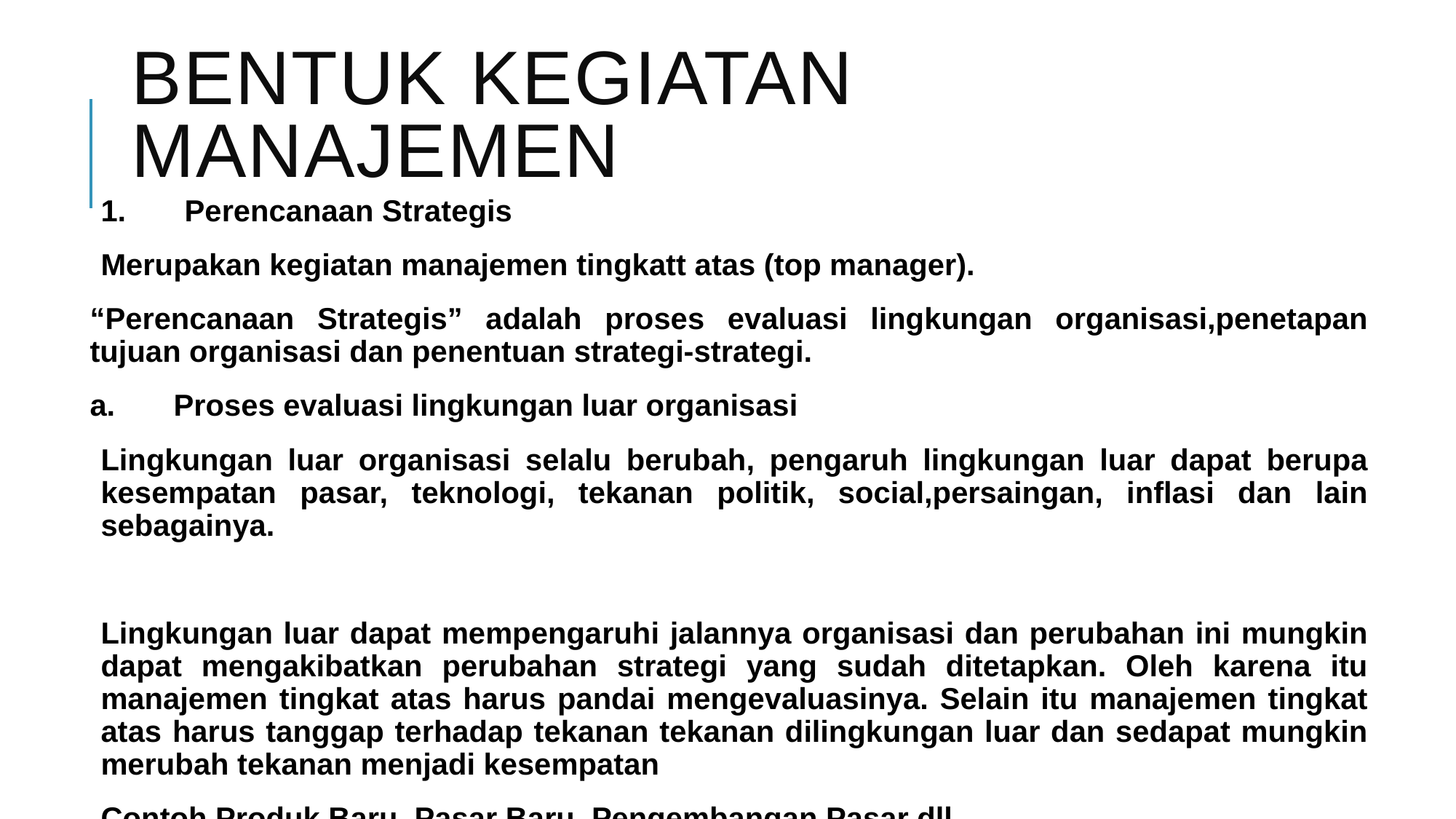

# BENTUK KEGIATAN MANAJEMEN
1.       Perencanaan Strategis
Merupakan kegiatan manajemen tingkatt atas (top manager).
“Perencanaan Strategis” adalah proses evaluasi lingkungan organisasi,penetapan tujuan organisasi dan penentuan strategi-strategi.
a.       Proses evaluasi lingkungan luar organisasi
Lingkungan luar organisasi selalu berubah, pengaruh lingkungan luar dapat berupa kesempatan pasar, teknologi, tekanan politik, social,persaingan, inflasi dan lain sebagainya.

Lingkungan luar dapat mempengaruhi jalannya organisasi dan perubahan ini mungkin dapat mengakibatkan perubahan strategi yang sudah ditetapkan. Oleh karena itu manajemen tingkat atas harus pandai mengevaluasinya. Selain itu manajemen tingkat atas harus tanggap terhadap tekanan tekanan dilingkungan luar dan sedapat mungkin merubah tekanan menjadi kesempatan
Contoh Produk Baru, Pasar Baru, Pengembangan Pasar dll